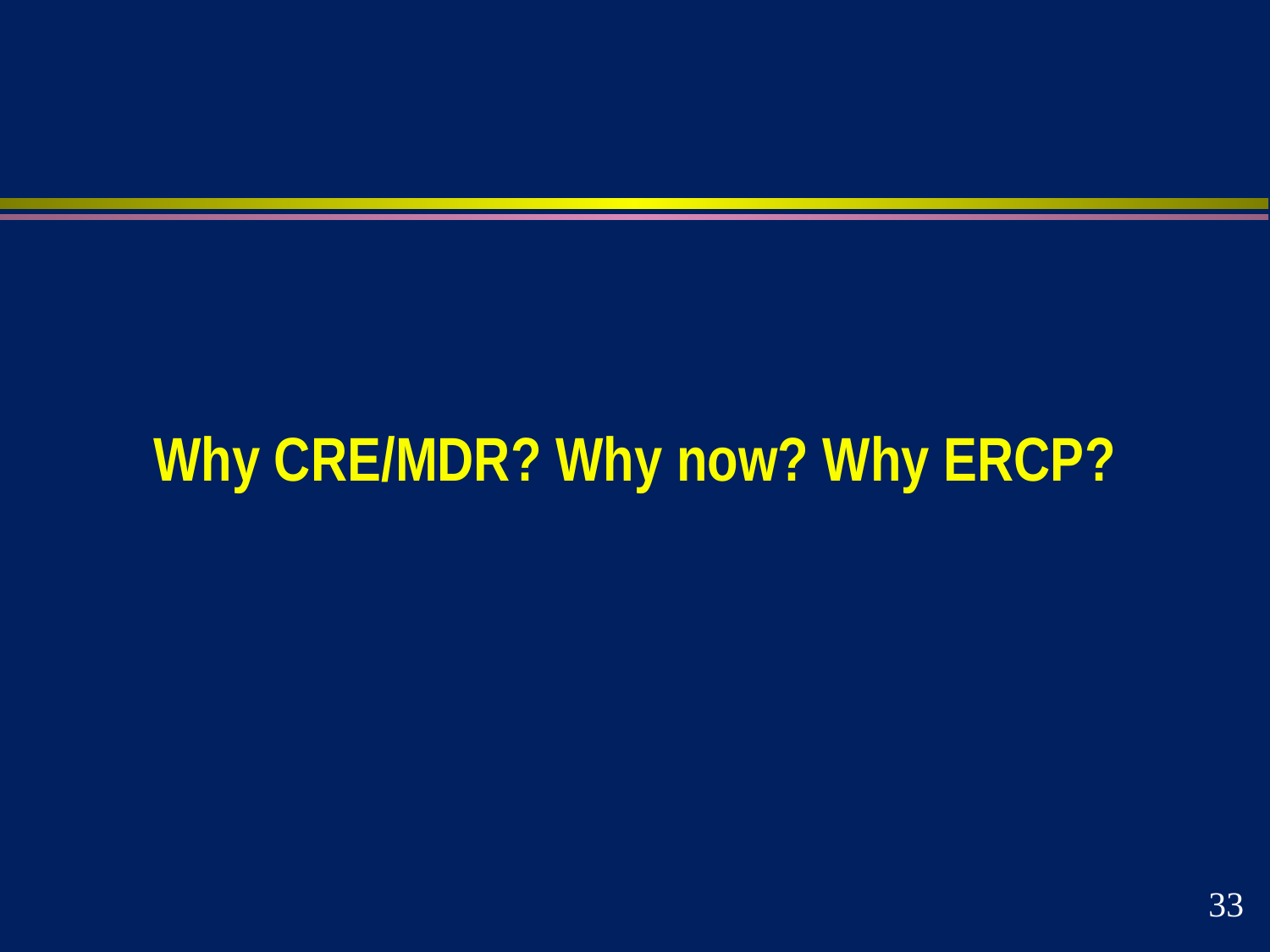

# Why CRE/MDR? Why now? Why ERCP?
33